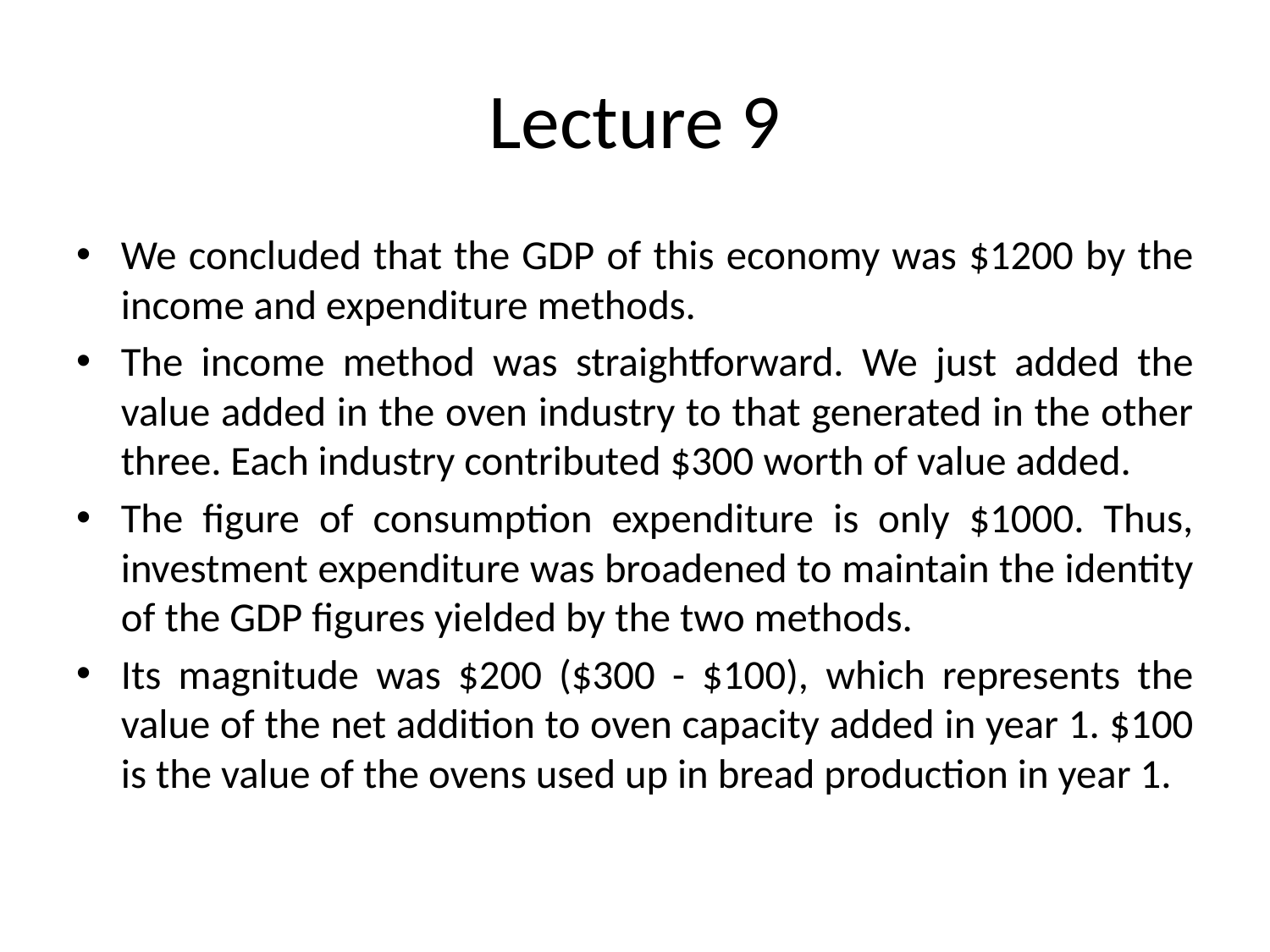

# Lecture 9
We concluded that the GDP of this economy was $1200 by the income and expenditure methods.
The income method was straightforward. We just added the value added in the oven industry to that generated in the other three. Each industry contributed $300 worth of value added.
The figure of consumption expenditure is only $1000. Thus, investment expenditure was broadened to maintain the identity of the GDP figures yielded by the two methods.
Its magnitude was $200 ($300 - $100), which represents the value of the net addition to oven capacity added in year 1. $100 is the value of the ovens used up in bread production in year 1.